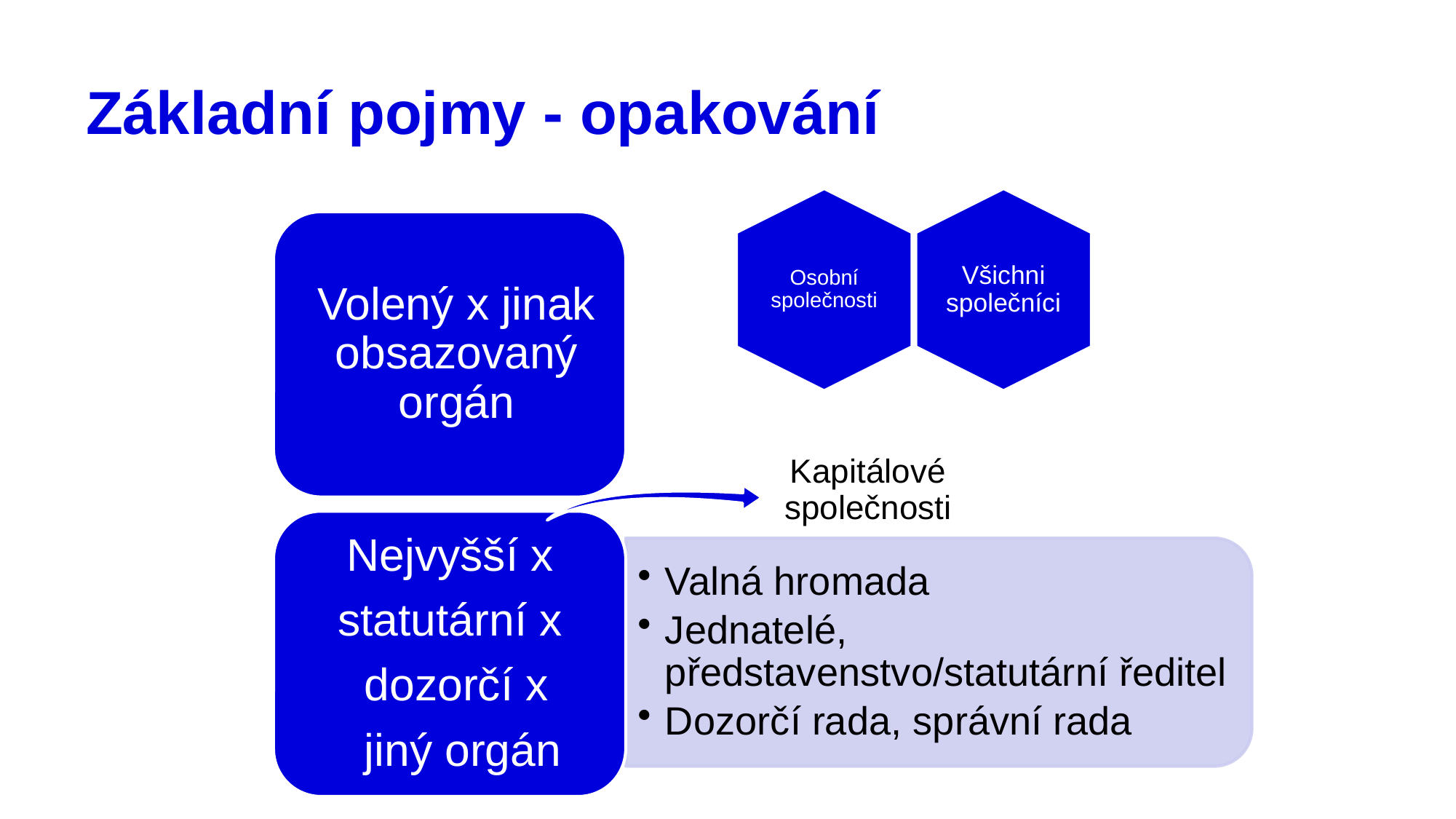

# Základní pojmy - opakování
Osobní společnosti
Všichni společníci
Kapitálové společnosti
Volený x jinak obsazovaný orgán
Valná hromada
Jednatelé, představenstvo/statutární ředitel
Dozorčí rada, správní rada
Nejvyšší x
statutární x
dozorčí x
 jiný orgán